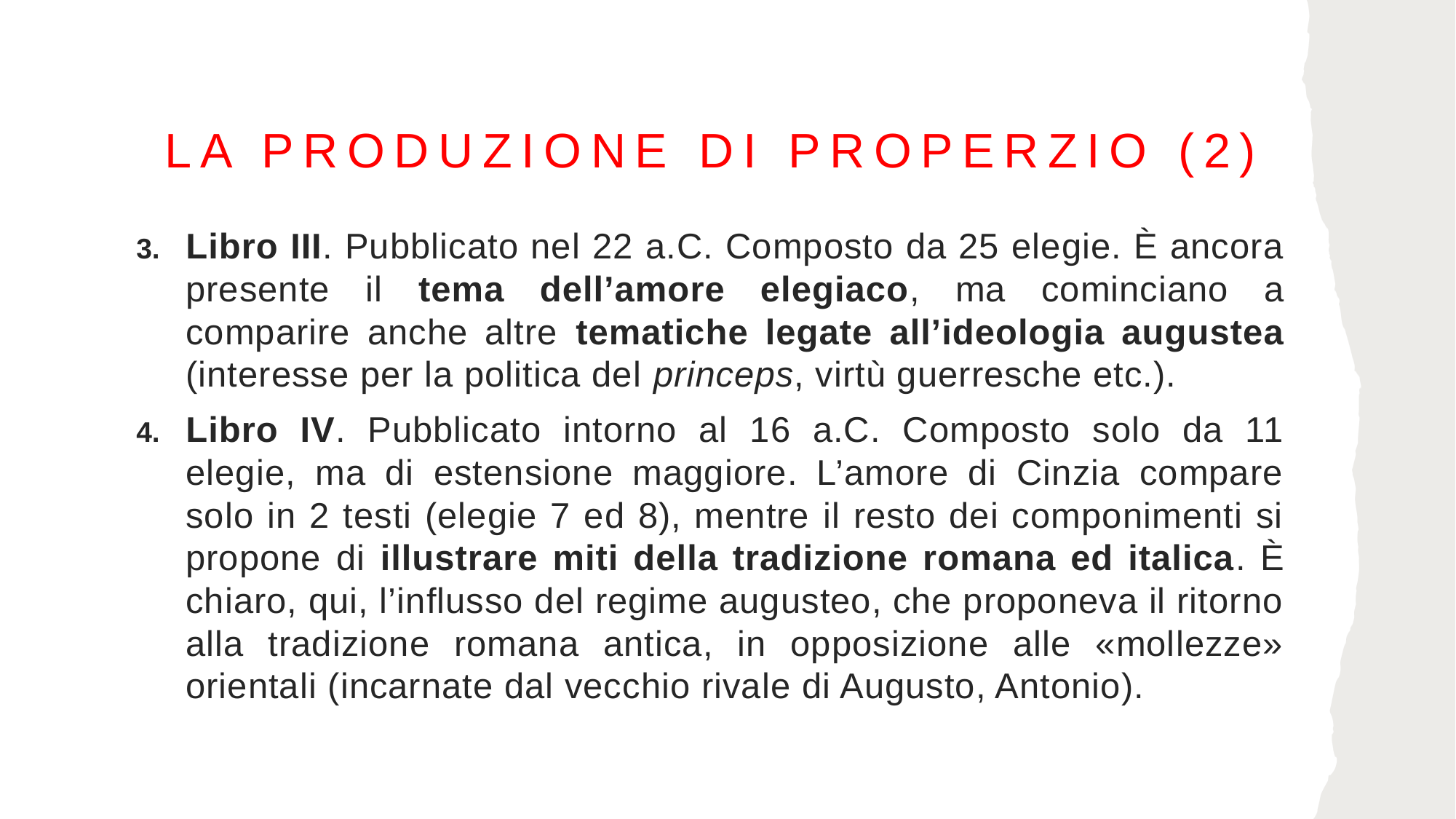

# La produzione di properzio (2)
Libro III. Pubblicato nel 22 a.C. Composto da 25 elegie. È ancora presente il tema dell’amore elegiaco, ma cominciano a comparire anche altre tematiche legate all’ideologia augustea (interesse per la politica del princeps, virtù guerresche etc.).
Libro IV. Pubblicato intorno al 16 a.C. Composto solo da 11 elegie, ma di estensione maggiore. L’amore di Cinzia compare solo in 2 testi (elegie 7 ed 8), mentre il resto dei componimenti si propone di illustrare miti della tradizione romana ed italica. È chiaro, qui, l’influsso del regime augusteo, che proponeva il ritorno alla tradizione romana antica, in opposizione alle «mollezze» orientali (incarnate dal vecchio rivale di Augusto, Antonio).